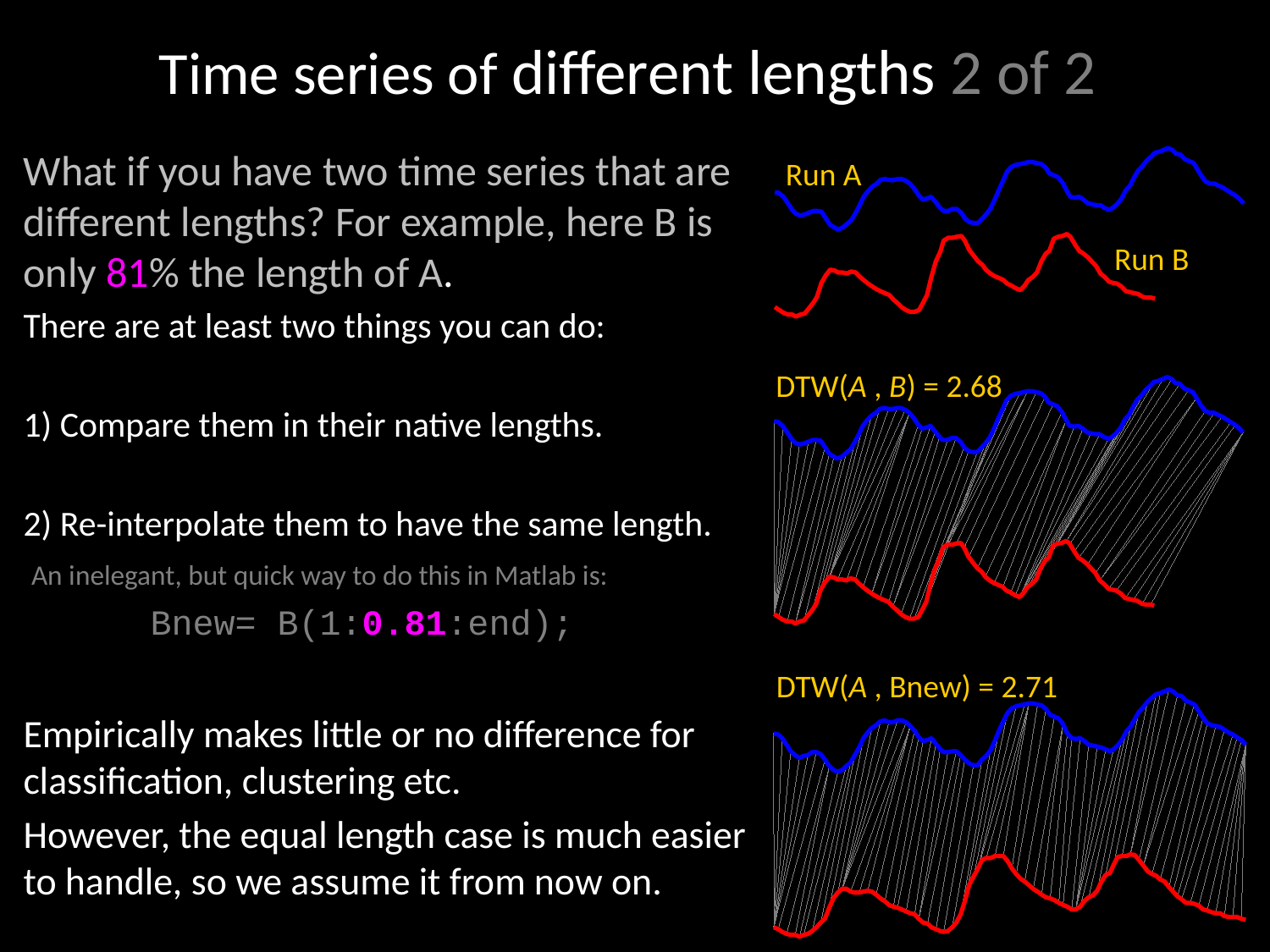

# Time series of different lengths 2 of 2
What if you have two time series that are different lengths? For example, here B is only 81% the length of A.
There are at least two things you can do:

1) Compare them in their native lengths.

2) Re-interpolate them to have the same length.
 An inelegant, but quick way to do this in Matlab is:
	Bnew= B(1:0.81:end);

Empirically makes little or no difference for classification, clustering etc.
However, the equal length case is much easier to handle, so we assume it from now on.

Run A

Run B

DTW(A , B) = 2.68

DTW(A , Bnew) = 2.71